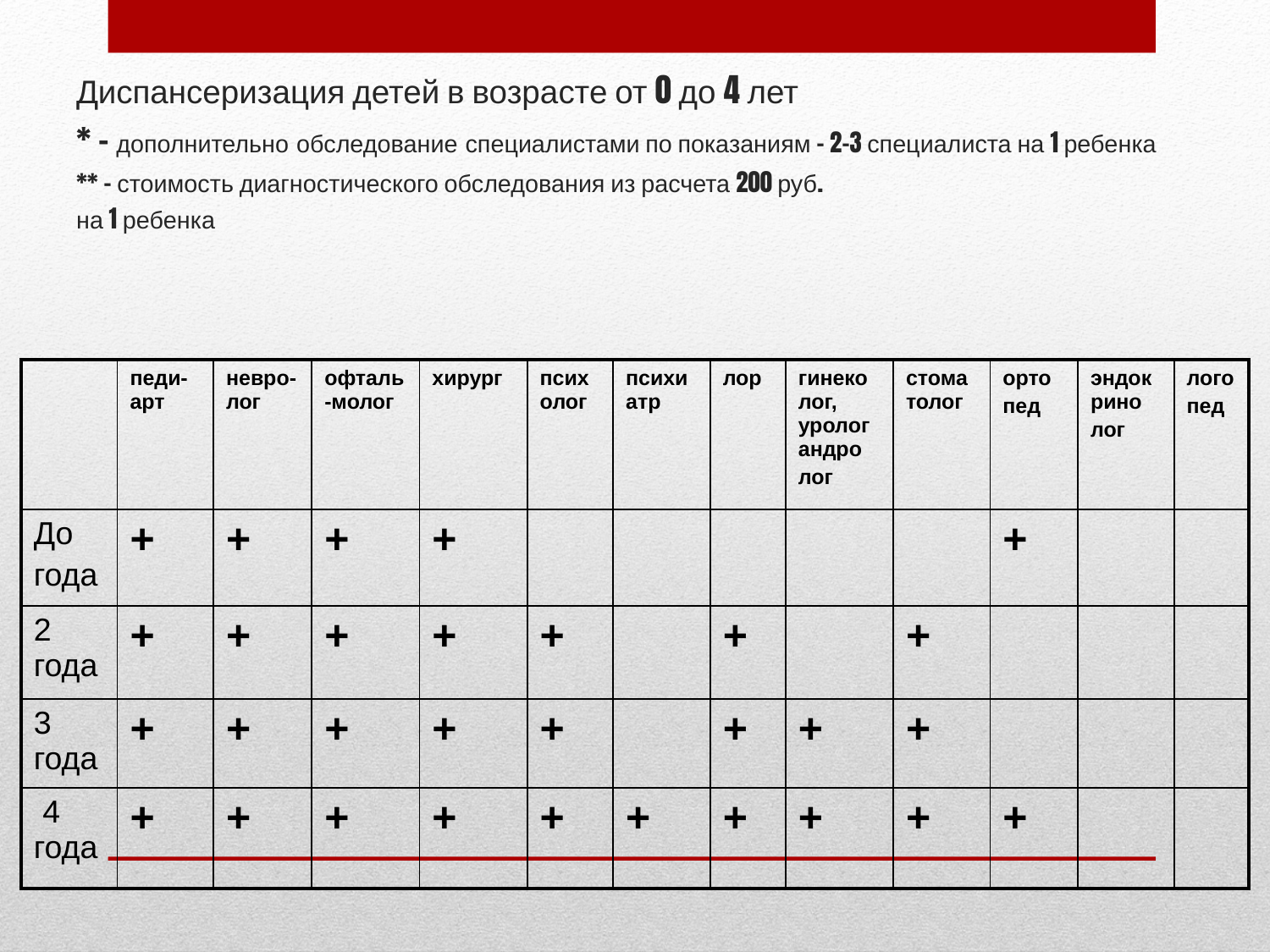

# Диспансеризация детей в возрасте от 0 до 4 лет * - дополнительно обследование специалистами по показаниям – 2-3 специалиста на 1 ребенка ** - стоимость диагностического обследования из расчета 200 руб. на 1 ребенка
|  | педи-арт | невро-лог | офталь-молог | хирург | психолог | психиатр | лор | гинеколог, урологандро лог | стоматолог | орто пед | эндокрино лог | лого пед |
| --- | --- | --- | --- | --- | --- | --- | --- | --- | --- | --- | --- | --- |
| До года | + | + | + | + |  |  |  |  |  | + |  |  |
| 2 года | + | + | + | + | + |  | + |  | + |  |  |  |
| 3 года | + | + | + | + | + |  | + | + | + |  |  |  |
| 4 года | + | + | + | + | + | + | + | + | + | + |  |  |